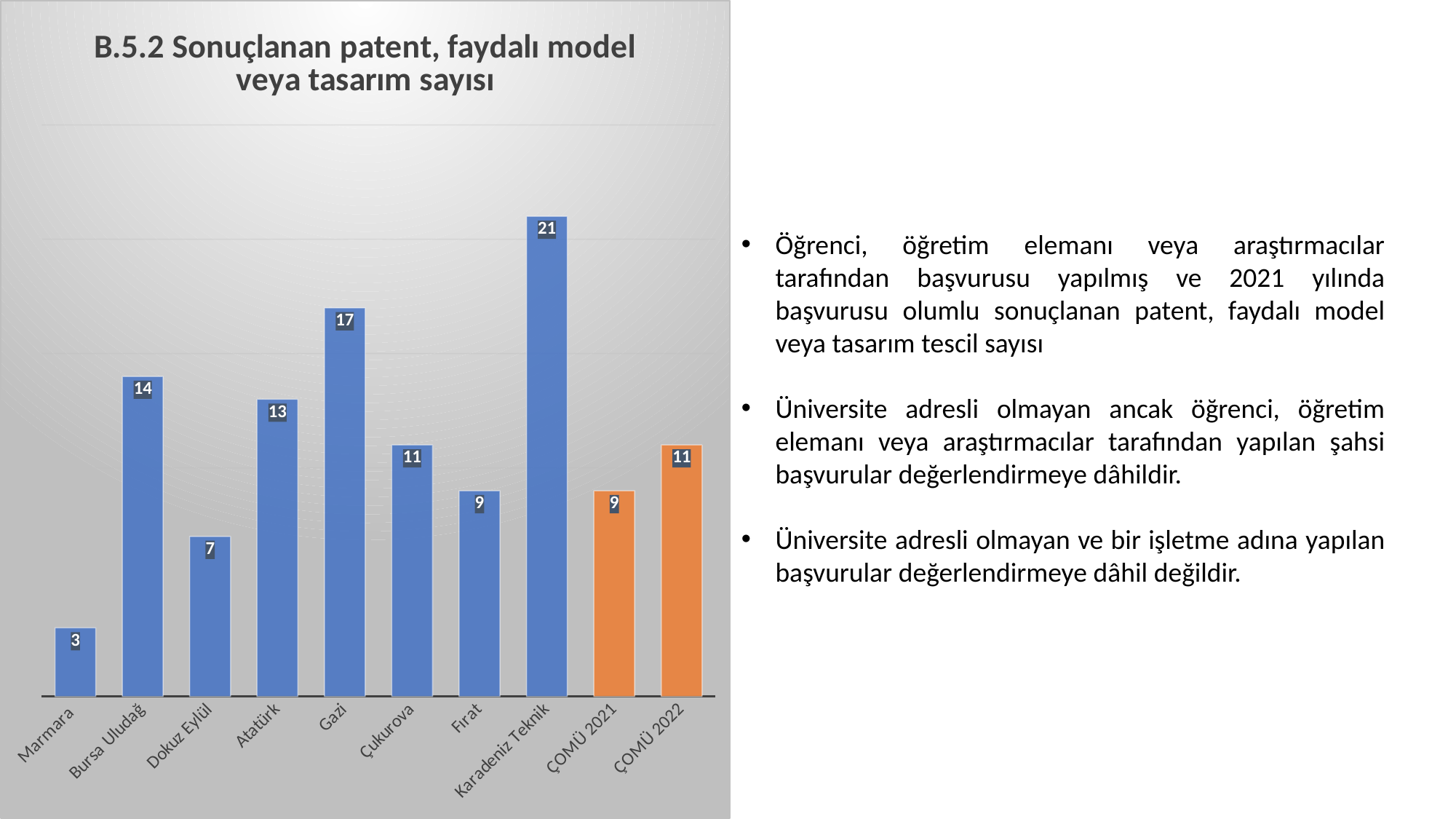

### Chart:

| Category | B.5.2 Sonuçlanan patent, faydalı model veya tasarım sayısı |
|---|---|
| Marmara  | 3.0 |
| Bursa Uludağ | 14.0 |
| Dokuz Eylül | 7.0 |
| Atatürk | 13.0 |
| Gazi | 17.0 |
| Çukurova | 11.0 |
| Fırat | 9.0 |
| Karadeniz Teknik | 21.0 |
| ÇOMÜ 2021 | 9.0 |
| ÇOMÜ 2022 | 11.0 |
Öğrenci, öğretim elemanı veya araştırmacılar tarafından başvurusu yapılmış ve 2021 yılında başvurusu olumlu sonuçlanan patent, faydalı model veya tasarım tescil sayısı

Üniversite adresli olmayan ancak öğrenci, öğretim elemanı veya araştırmacılar tarafından yapılan şahsi başvurular değerlendirmeye dâhildir.

Üniversite adresli olmayan ve bir işletme adına yapılan başvurular değerlendirmeye dâhil değildir.